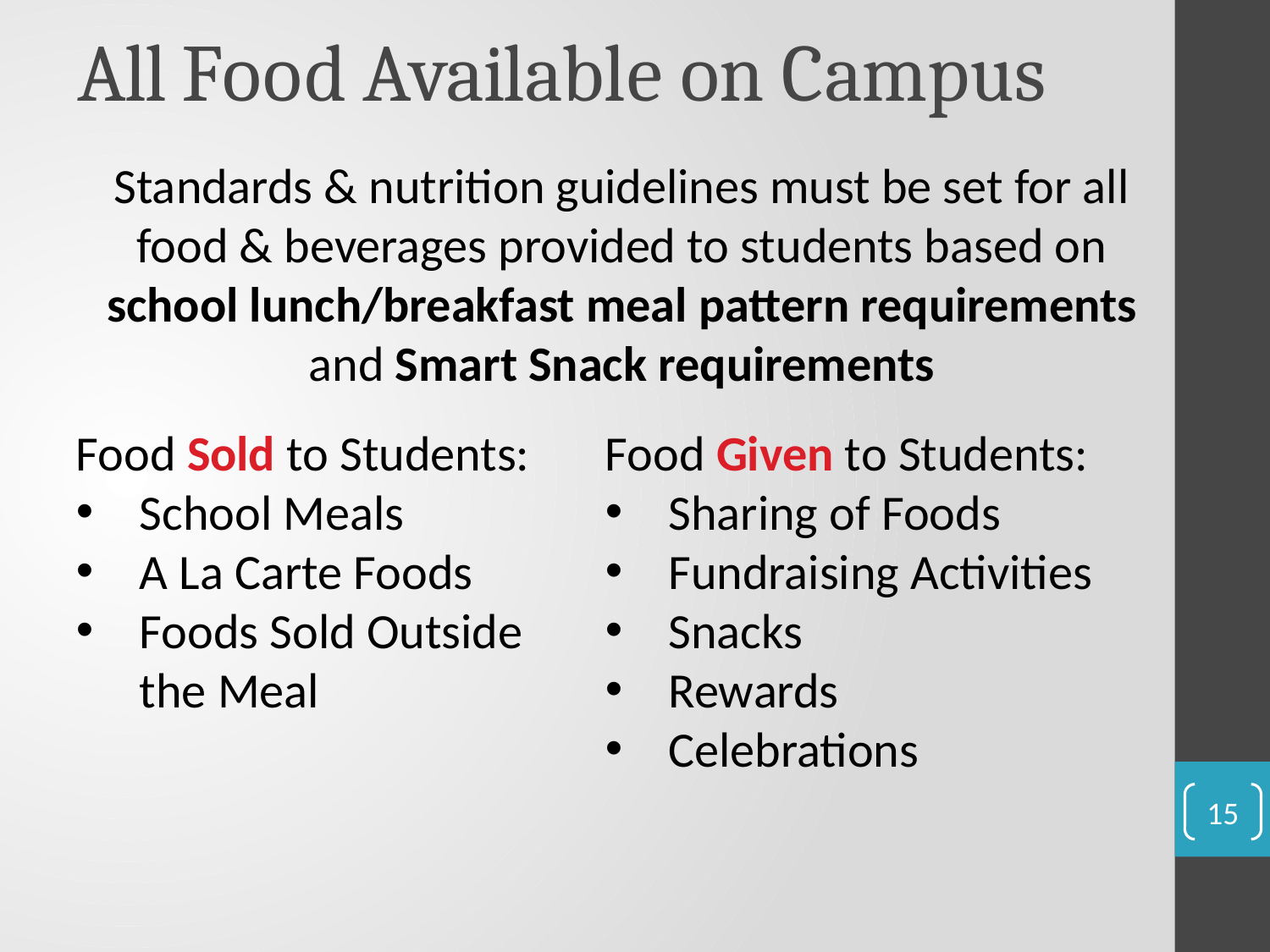

# All Food Available on Campus
Standards & nutrition guidelines must be set for all food & beverages provided to students based on school lunch/breakfast meal pattern requirements and Smart Snack requirements
Food Sold to Students:
School Meals
A La Carte Foods
Foods Sold Outside the Meal
Food Given to Students:
Sharing of Foods
Fundraising Activities
Snacks
Rewards
Celebrations

15